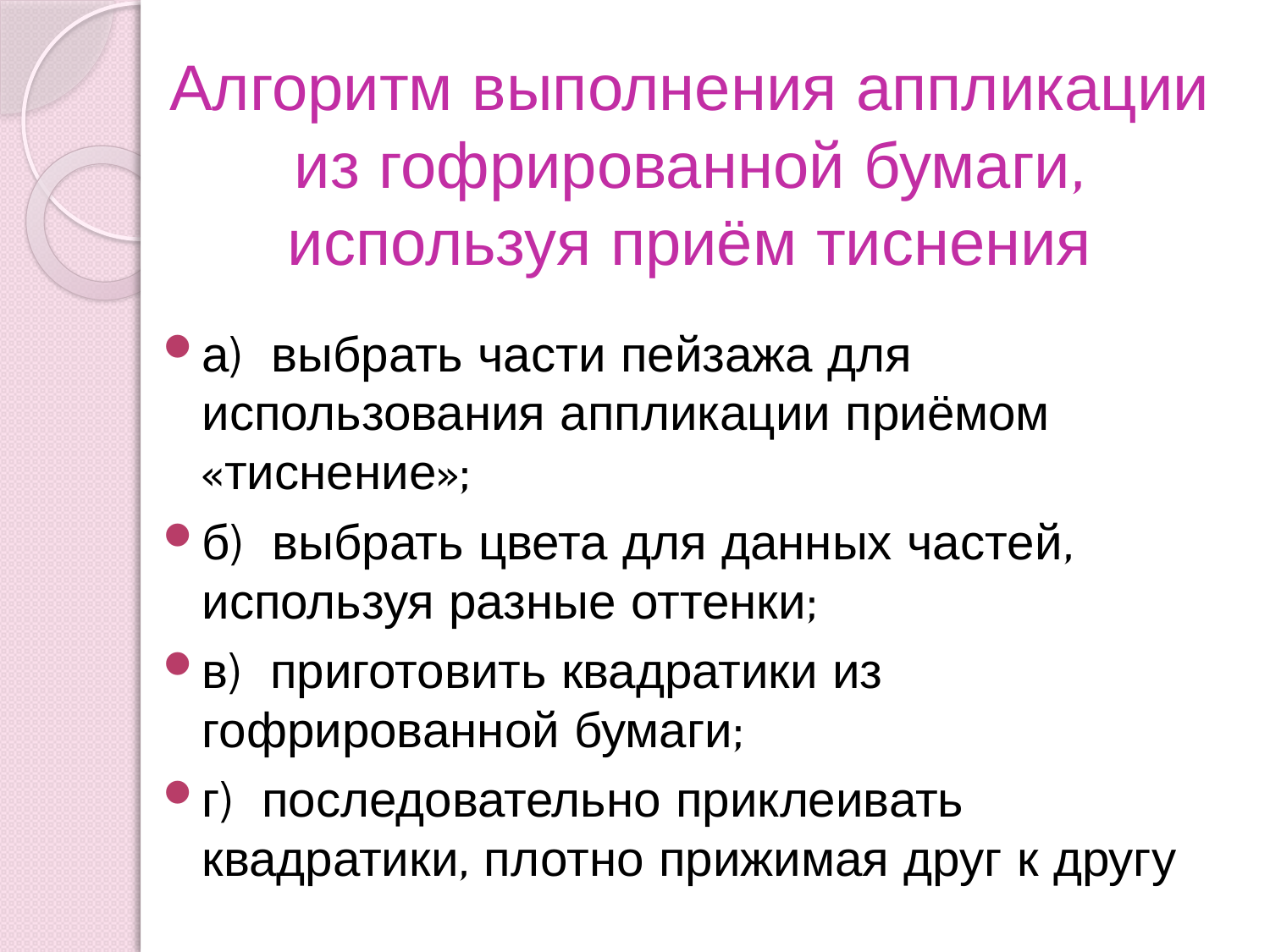

# Алгоритм выполнения аппликации из гофрированной бумаги, используя приём тиснения
а)  выбрать части пейзажа для использования аппликации приёмом «тиснение»;
б)  выбрать цвета для данных частей, используя разные оттенки;
в)  приготовить квадратики из гофрированной бумаги;
г)  последовательно приклеивать квадратики, плотно прижимая друг к другу